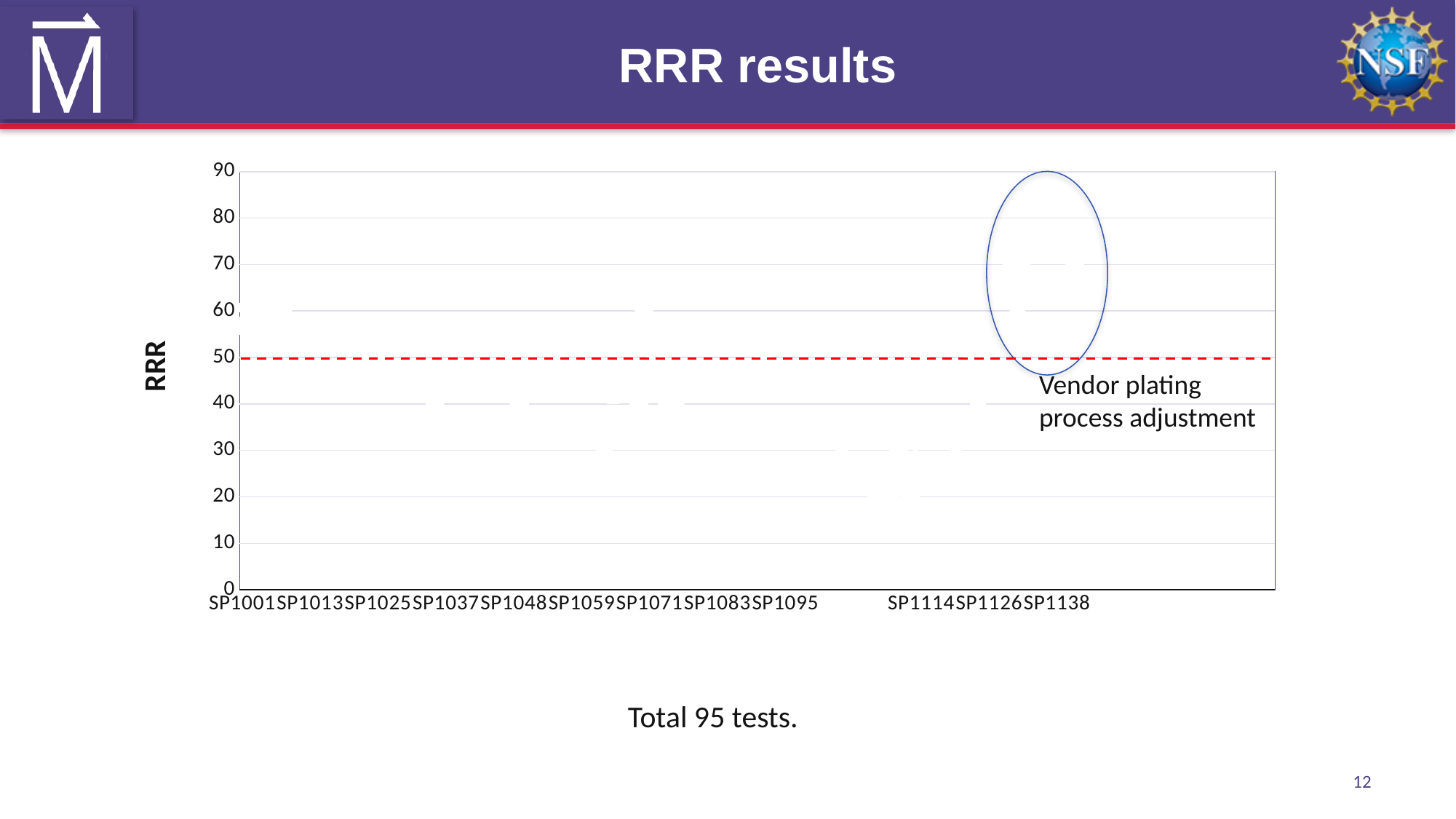

# RRR results

### Chart

| Category |  |
|---|---|
| SP1001 | 56.877354541649225 |
| SP1002 | 60.79421316799528 |
| SP1003 | 59.75209172606136 |
| SP1004 | 60.02512562814069 |
| SP1005 | 62.59780907668232 |
| SP1006 | 60.848920863309345 |
| SP1007 | 61.89537800071658 |
| SP1008 | 60.07155025553663 |
| SP1009 | 65.15605999189299 |
| SP1010 | 64.73162675474815 |
| SP1011 | 65.52339413164155 |
| SP1012 | None |
| SP1013 | None |
| SP1014 | None |
| SP1015 | None |
| SP1016 | None |
| SP1017 | None |
| SP1018 | None |
| SP1019 | None |
| SP1020 | None |
| SP1021 | None |
| SP1022 | 49.16360669114647 |
| SP1023 | 47.408063801506415 |
| SP1024 | None |
| SP1025 | None |
| SP1026 | 48.511772545535315 |
| SP1027 | None |
| SP1028 | 46.37380853709076 |
| SP1029 | None |
| SP1030 | None |
| SP1031 | None |
| SP1032 | None |
| SP1033 | None |
| SP1034 | None |
| SP1035 | 39.564489112227804 |
| SP1036 | None |
| SP1037 | None |
| SP1038 | None |
| SP1039 | None |
| SP1040 | None |
| SP1041 | None |
| SP1042 | None |
| SP1043 | None |
| SP1044 | None |
| SP1045 | 53.84873949579833 |
| SP1046 | None |
|  | None |
| SP1047 | 50.15372790161415 |
| SP1048 | None |
| SP1049 | 39.66286025013594 |
| SP1050 | 42.89119804400978 |
| SP1051 | None |
| SP1052 | None |
|  | None |
| SP1053 | None |
| SP1054 | None |
| SP1055 | 48.06035113386979 |
| SP1056 | None |
| SP1057 | None |
| SP1058 | None |
| SP1059 | None |
| SP1060 | 56.065378900445765 |
| SP1061 | None |
| SP1062 | 47.0 |
| SP1063 | 31.0 |
| SP1064 | 42.0 |
| SP1065 | 42.0 |
| SP1066 | 44.953153817779416 |
| SP1067 | 53.18597816960538 |
| SP1068 | 42.80474934036939 |
| SP1069 | 40.08518930957683 |
| SP1070 | 60.45652173913043 |
| SP1071 | 48.19825708061003 |
| SP1072 | None |
| SP1073 | 48.19825708061003 |
| SP1074 | 39.33901918976546 |
| SP1075 | 38.77758913412564 |
| SP1076 | 38.42838196286473 |
| SP1077 | 42.3728813559322 |
| SP1078 | 43.5125786163522 |
| SP1079 | None |
| SP1080 | 47.320241691842895 |
| SP1081 | 47.21246923707958 |
| SP1082 | 42.13459196102314 |
| SP1083 | None |
| SP1084 | 24.0 |
| SP1085 | None |
| SP1086 | 25.0 |
| SP1087 | None |
| SP1088 | 26.0 |
| SP1089 | None |
| SP1090 | 47.82527881040892 |
| SP1091 | 50.80770807708077 |
| SP1092 | 46.989000916590285 |
| SP1093 | 45.55209260908281 |
| SP1094 | 36.519721577726216 |
| SP1095 | 64.89915074309978 |
| SP1096 | 63.085917641077785 |
| SP1097 | None |
| SP1098 | None |
| SP1099 | 24.699943598420756 |
| SP1100 | 24.13875598086124 |
| SP1101 | 25.660446062812927 |
| SP1102 | 26.406695317801404 |
| SP1103 | 25.455249745158 |
| SP1104 | 27.826452905811625 |
| SP1105 | 28.533451049637037 |
|  | None |
|  | None |
| NHMFL ID | 0.0 |
|  | None |
| SP1106 | 23.2284030472905 |
| SP1107 | 20.62887511071745 |
| SP1108 | 22.07806019355525 |
| SP1109 | 19.107676605671795 |
| SP1110 | 18.72142857142857 |
| SP1111 | 30.0 |
|  | None |
| SP1112 | 20.0 |
| SP1113 | 32.0 |
| SP1114 | 49.150447227191414 |
| SP1115 | 47.25211474806915 |
| SP1116 | 36.580272550292015 |
| SP1117 | 36.503427880091415 |
| SP1118 | 25.427015921931176 |
| SP1119 | 45.40780279503106 |
| SP1120 | 28.499028238253114 |
| SP1121 | 43.08256043788962 |
| SP1122 | 47.48789635185817 |
| SP1123 | 49.332018038331455 |
| SP1124 | 38.89336461999739 |
| SP1125 | 51.12891628145866 |
| SP1126 | 35.04543668979966 |
| SP1127 | 35.7956204379562 |
| SP1128 | 34.90231065468549 |
| SP1129 | 65.04189750692521 |
| SP1130 | 70.23010204081632 |
| SP1131 | 58.863846662260414 |
| SP1132 | 71.43181818181819 |
| SP1133 | 64.56622403813415 |
| SP1134 | 73.13482447965207 |
| SP1135 | 83.69813432835821 |
| SP1136 | 84.88187919463087 |
| SP1137 | 75.78452138492872 |
| SP1138 | 72.6685737637924 |
| SP1139 | 63.096123542388895 |
| SP1140 | 72.57651663405088 |
| SP1141 | 70.8859820382663 |
| SP1142 | 68.2162911611785 |
Vendor plating process adjustment
Total 95 tests.
12